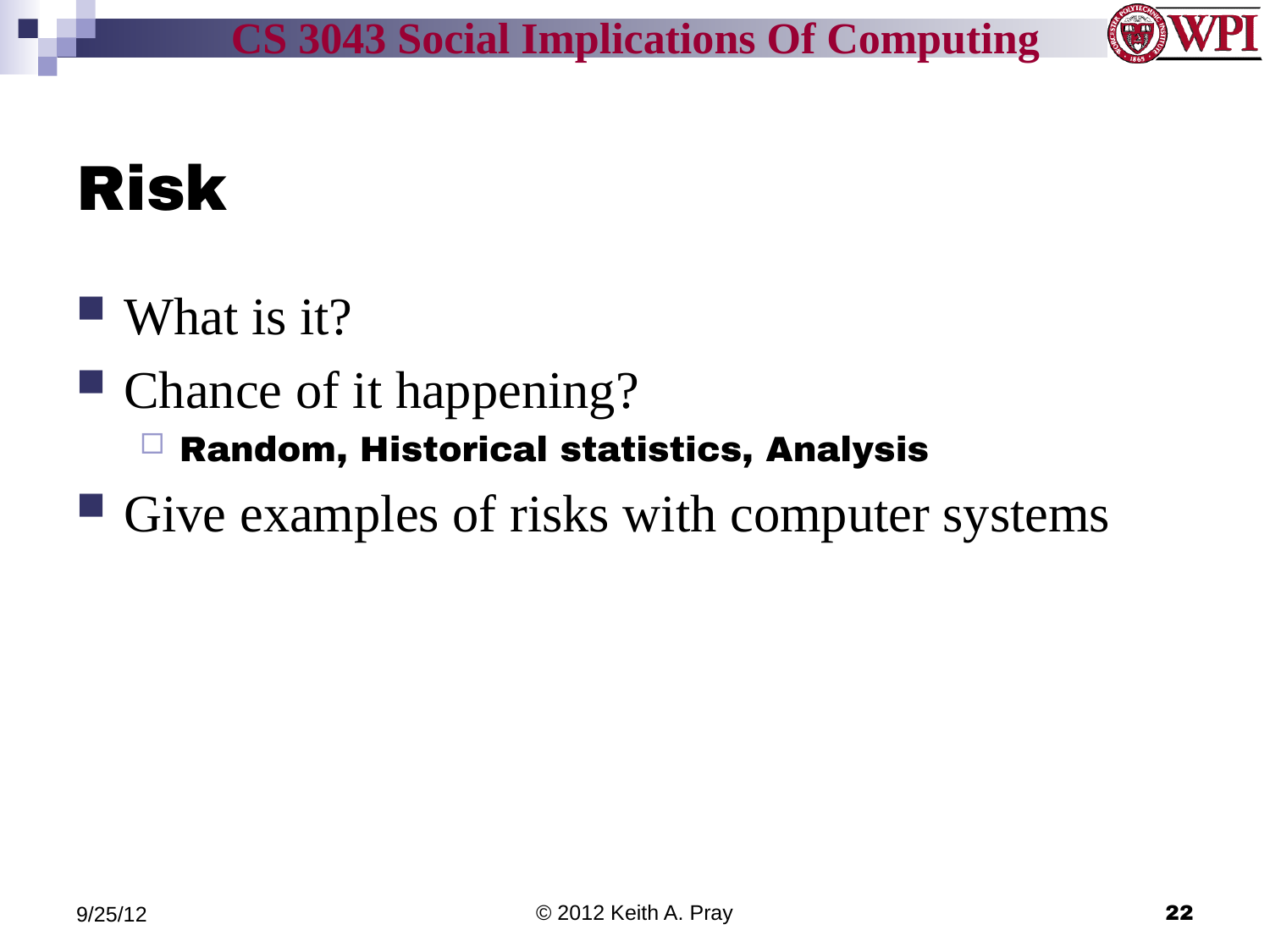

# Risk
What is it?
Chance of it happening?
Random, Historical statistics, Analysis
Give examples of risks with computer systems
9/25/12
© 2012 Keith A. Pray
22